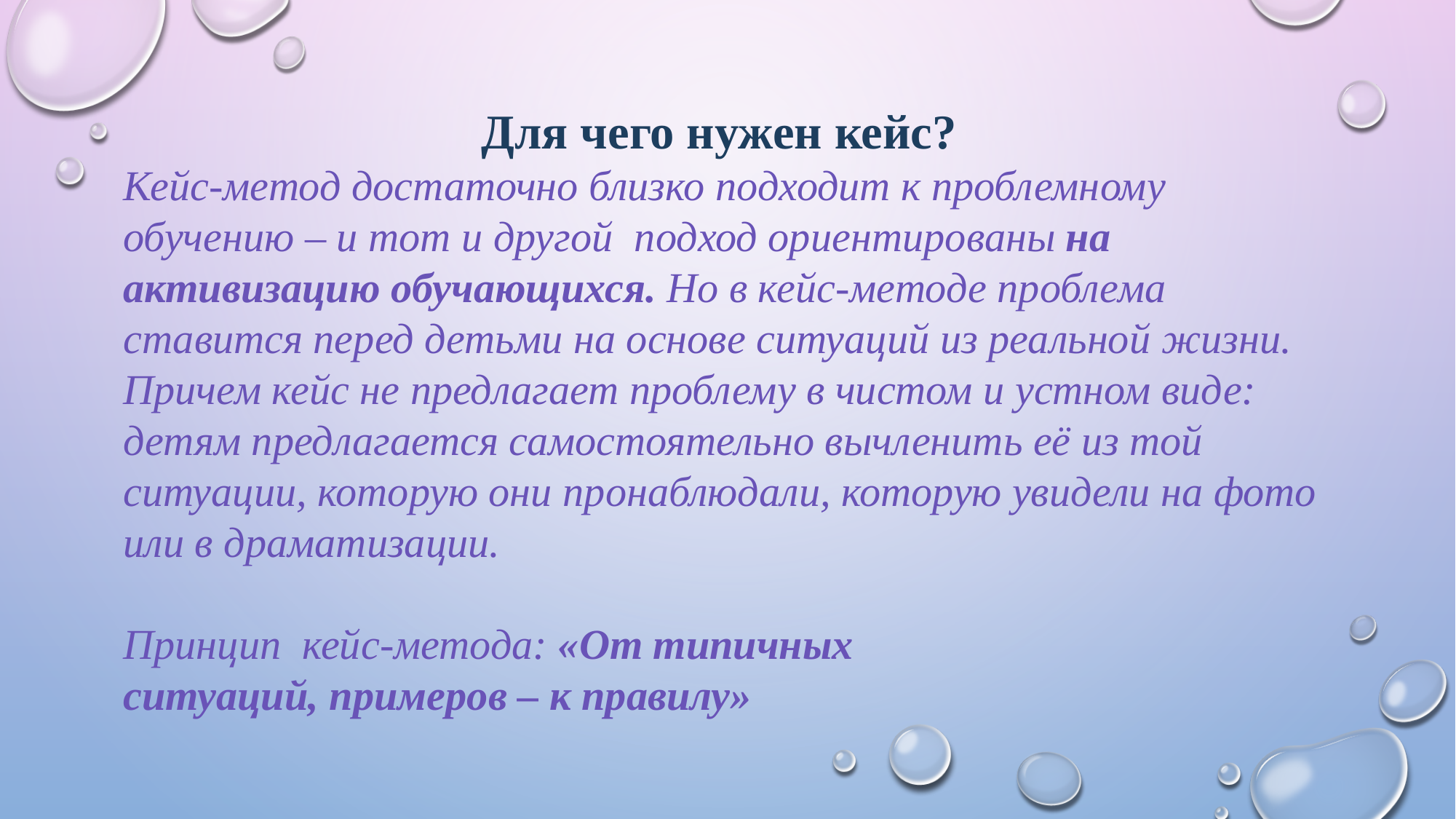

Для чего нужен кейс?
Кейс-метод достаточно близко подходит к проблемному обучению – и тот и другой  подход ориентированы на активизацию обучающихся. Но в кейс-методе проблема ставится перед детьми на основе ситуаций из реальной жизни. Причем кейс не предлагает проблему в чистом и устном виде: детям предлагается самостоятельно вычленить её из той ситуации, которую они пронаблюдали, которую увидели на фото или в драматизации.

Принцип  кейс-метода: «От типичных
ситуаций, примеров – к правилу»